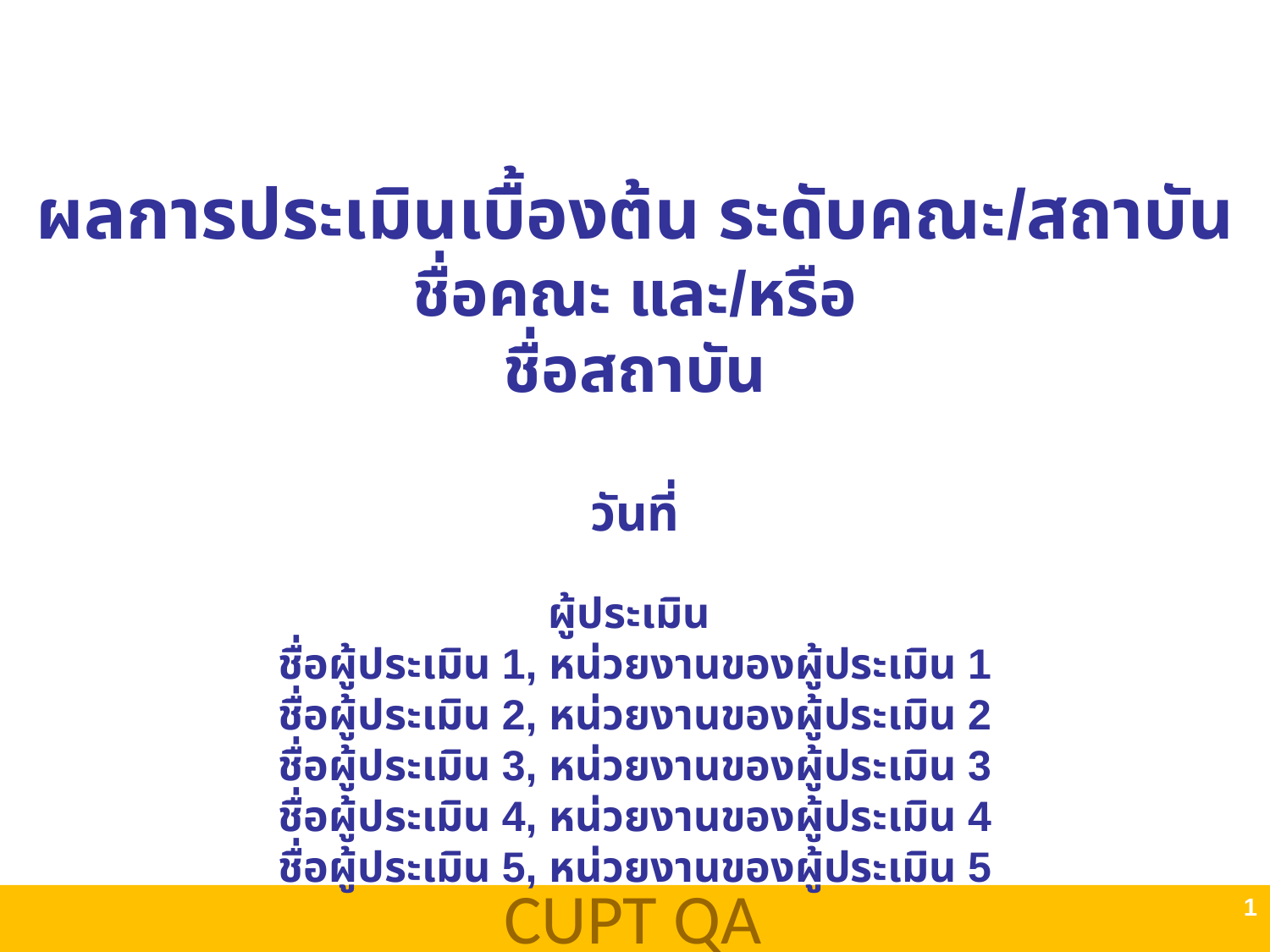

# ผลการประเมินเบื้องต้น ระดับคณะ/สถาบัน ชื่อคณะ และ/หรือ ชื่อสถาบัน วันที่
ผู้ประเมิน
ชื่อผู้ประเมิน 1, หน่วยงานของผู้ประเมิน 1
ชื่อผู้ประเมิน 2, หน่วยงานของผู้ประเมิน 2
ชื่อผู้ประเมิน 3, หน่วยงานของผู้ประเมิน 3
ชื่อผู้ประเมิน 4, หน่วยงานของผู้ประเมิน 4
ชื่อผู้ประเมิน 5, หน่วยงานของผู้ประเมิน 5
1